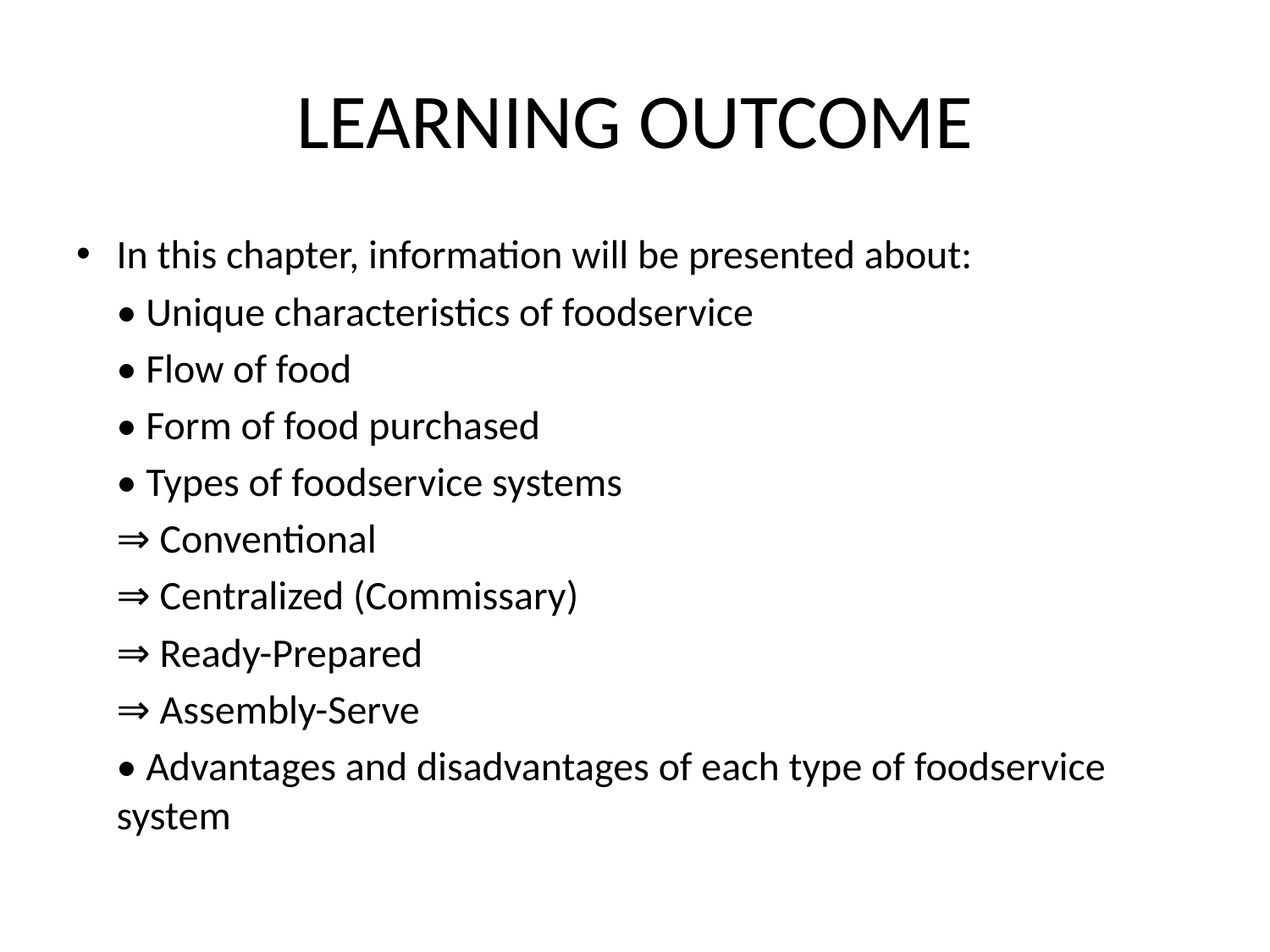

# LEARNING OUTCOME
In this chapter, information will be presented about:
	• Unique characteristics of foodservice
	• Flow of food
	• Form of food purchased
	• Types of foodservice systems
		⇒ Conventional
		⇒ Centralized (Commissary)
		⇒ Ready-Prepared
		⇒ Assembly-Serve
	• Advantages and disadvantages of each type of foodservice system